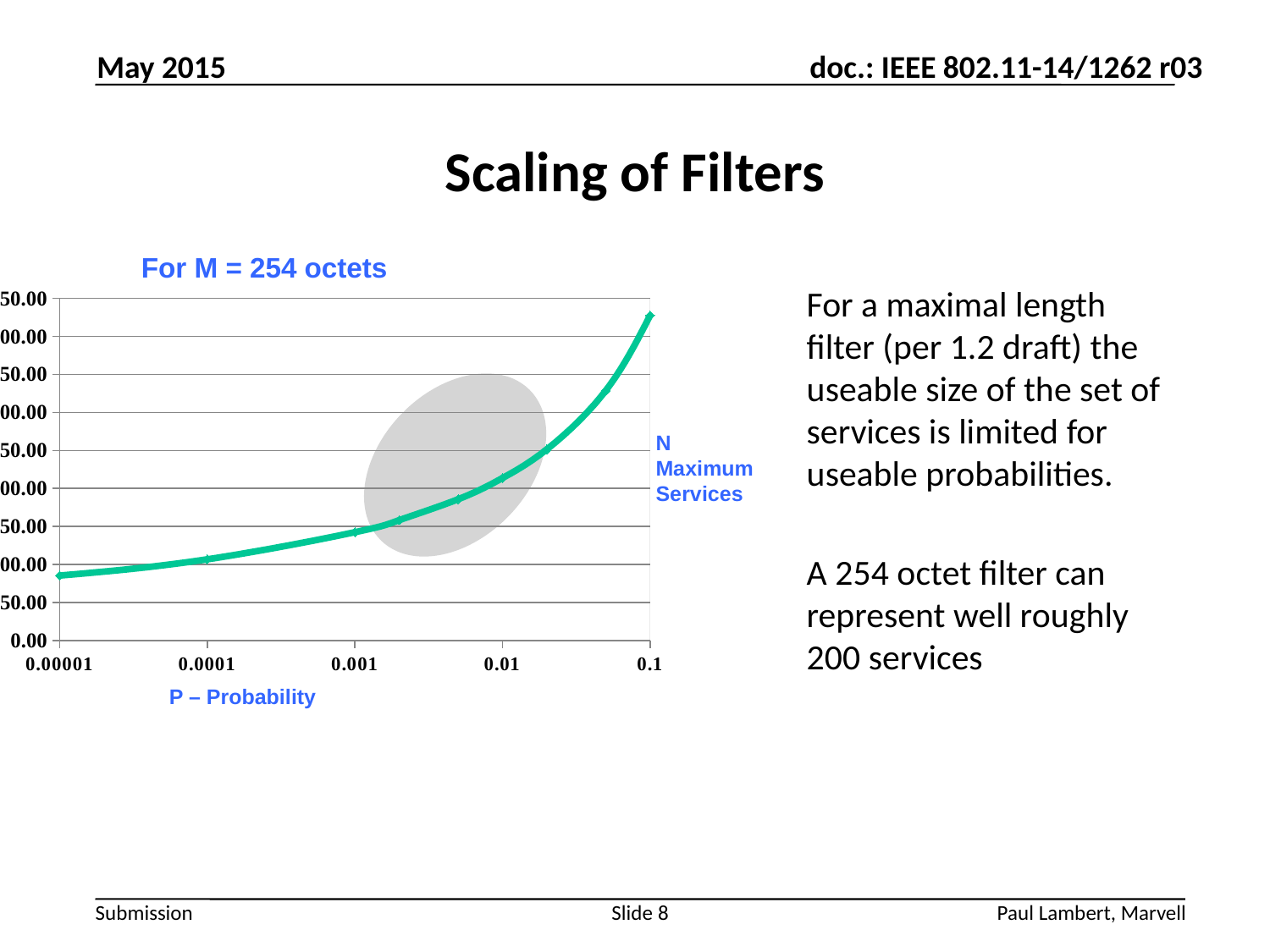

May 2015
# Scaling of Filters
For M = 254 octets
For a maximal length filter (per 1.2 draft) the useable size of the set of services is limited for useable probabilities.

A 254 octet filter can represent well roughly 200 services

### Chart

| Category | n |
|---|---|
N
Maximum
Services
P – Probability
Slide 8
Paul Lambert, Marvell